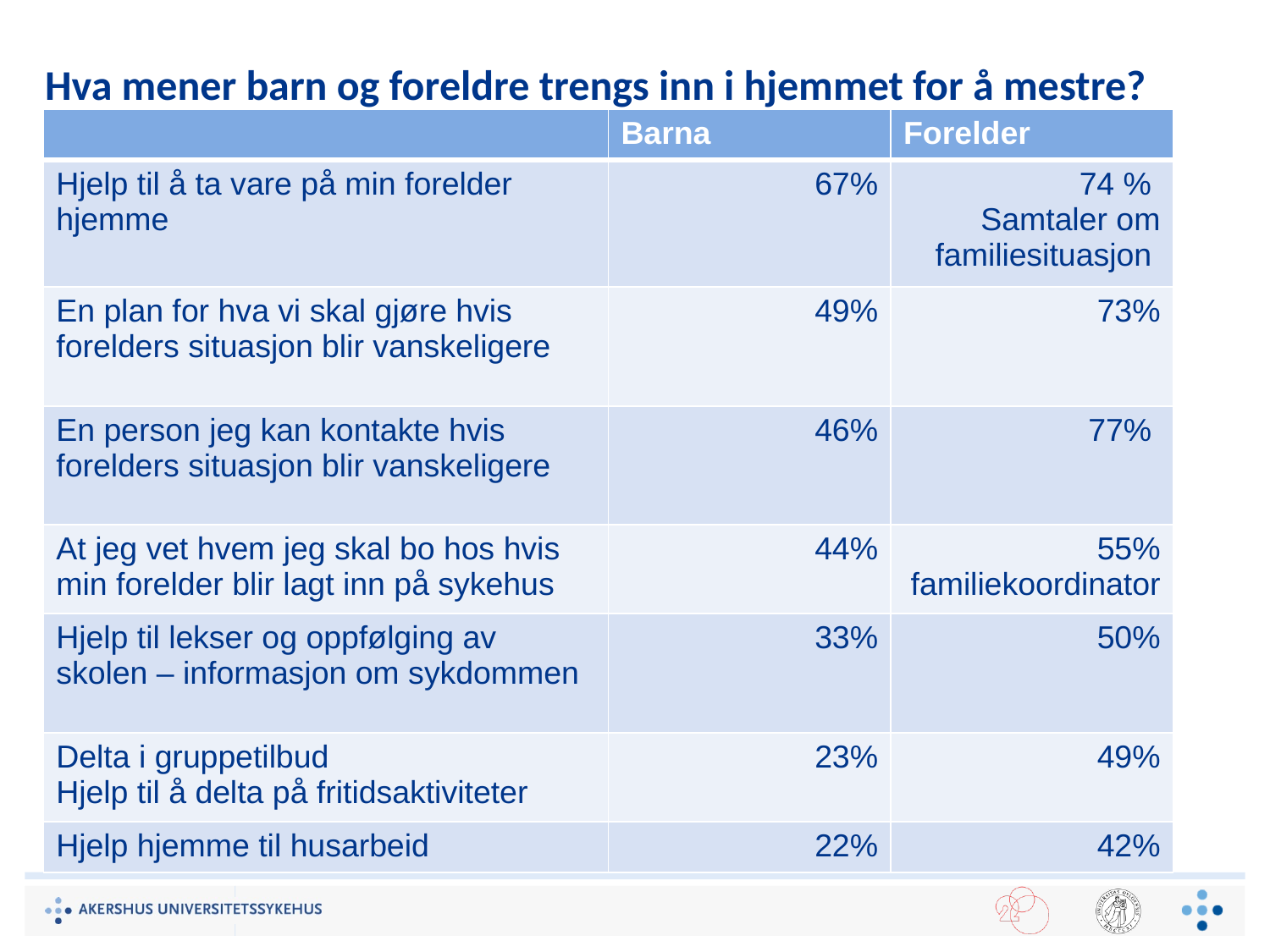

# Hva mener barn og foreldre trengs inn i hjemmet for å mestre?
|  | Barna | Forelder |
| --- | --- | --- |
| Hjelp til å ta vare på min forelder hjemme | 67% | 74 % Samtaler om familiesituasjon |
| En plan for hva vi skal gjøre hvis forelders situasjon blir vanskeligere | 49% | 73% |
| En person jeg kan kontakte hvis forelders situasjon blir vanskeligere | 46% | 77% |
| At jeg vet hvem jeg skal bo hos hvis min forelder blir lagt inn på sykehus | 44% | 55% familiekoordinator |
| Hjelp til lekser og oppfølging av skolen – informasjon om sykdommen | 33% | 50% |
| Delta i gruppetilbud Hjelp til å delta på fritidsaktiviteter | 23% | 49% |
| Hjelp hjemme til husarbeid | 22% | 42% |